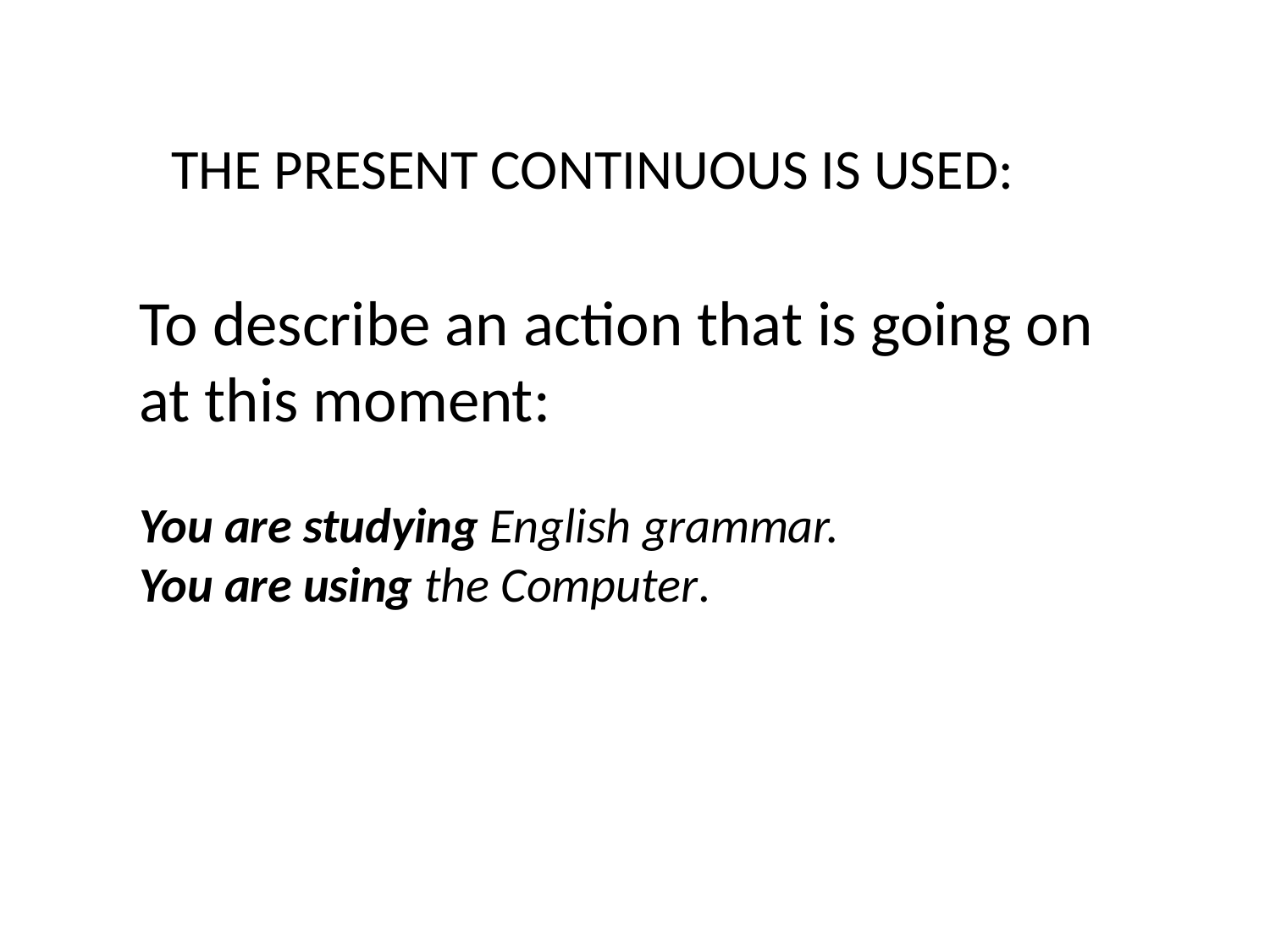

THE PRESENT CONTINUOUS IS USED:
To describe an action that is going on
at this moment:

You are studying English grammar.
You are using the Computer.